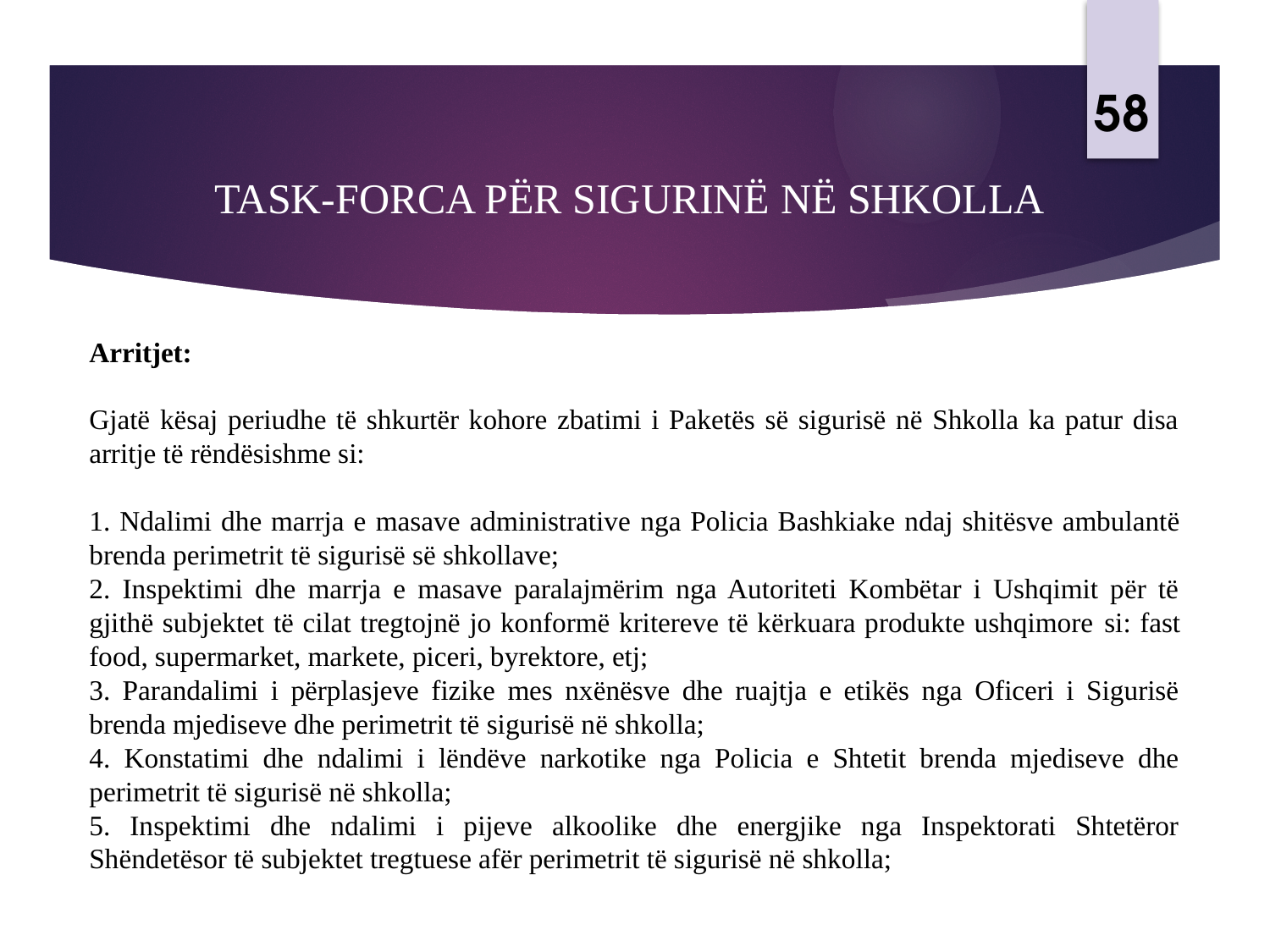

58
# TASK-FORCA PËR SIGURINË NË SHKOLLA
Arritjet:

Gjatë kësaj periudhe të shkurtër kohore zbatimi i Paketës së sigurisë në Shkolla ka patur disa arritje të rëndësishme si:

1. Ndalimi dhe marrja e masave administrative nga Policia Bashkiake ndaj shitësve ambulantë brenda perimetrit të sigurisë së shkollave;
2. Inspektimi dhe marrja e masave paralajmërim nga Autoriteti Kombëtar i Ushqimit për të gjithë subjektet të cilat tregtojnë jo konformë kritereve të kërkuara produkte ushqimore si: fast food, supermarket, markete, piceri, byrektore, etj;
3. Parandalimi i përplasjeve fizike mes nxënësve dhe ruajtja e etikës nga Oficeri i Sigurisë brenda mjediseve dhe perimetrit të sigurisë në shkolla;
4. Konstatimi dhe ndalimi i lëndëve narkotike nga Policia e Shtetit brenda mjediseve dhe perimetrit të sigurisë në shkolla;
5. Inspektimi dhe ndalimi i pijeve alkoolike dhe energjike nga Inspektorati Shtetëror Shëndetësor të subjektet tregtuese afër perimetrit të sigurisë në shkolla;